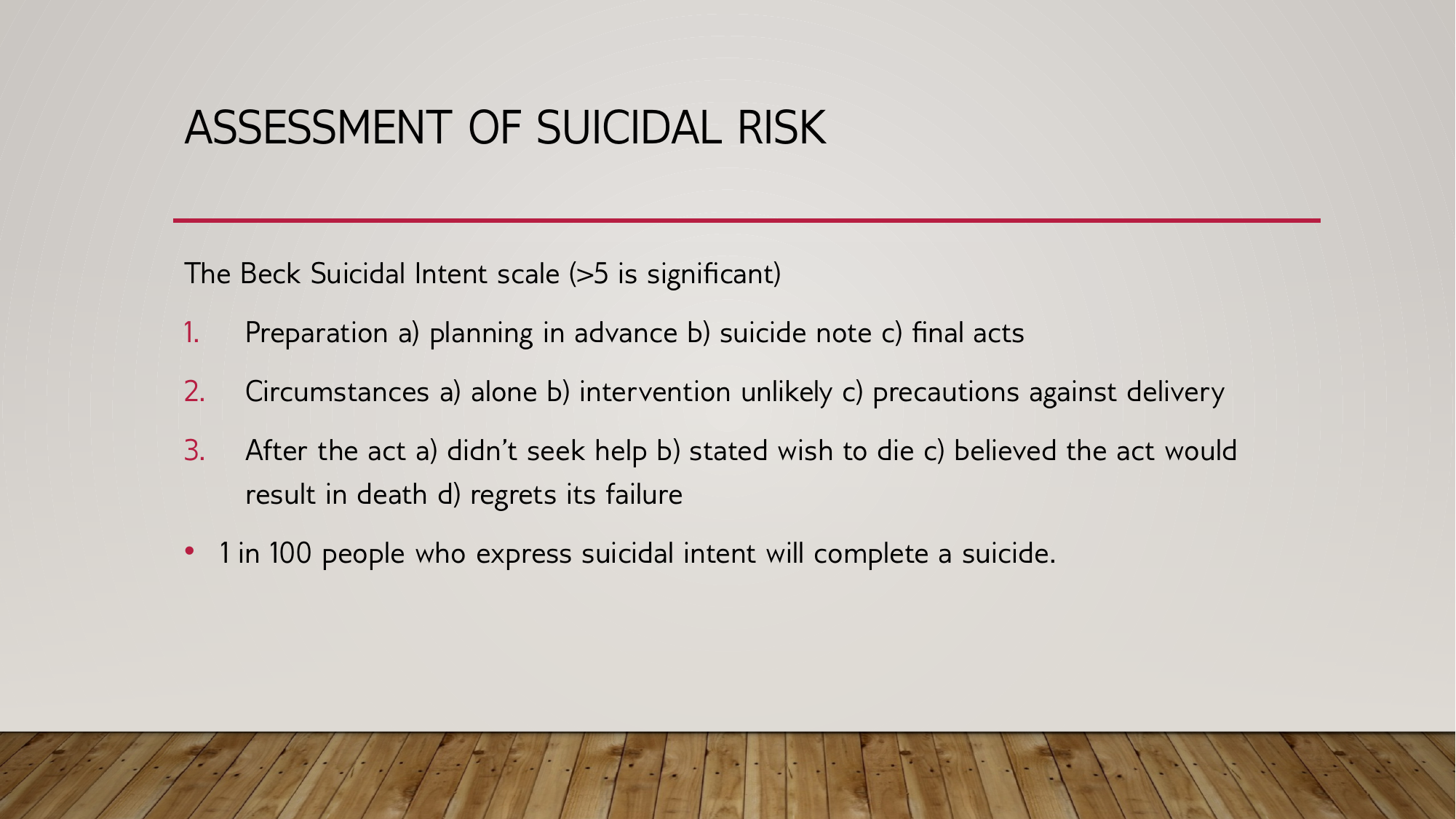

# Assessment of suicidal risk
The Beck Suicidal Intent scale (>5 is significant)
Preparation a) planning in advance b) suicide note c) final acts
Circumstances a) alone b) intervention unlikely c) precautions against delivery
After the act a) didn’t seek help b) stated wish to die c) believed the act would result in death d) regrets its failure
 1 in 100 people who express suicidal intent will complete a suicide.